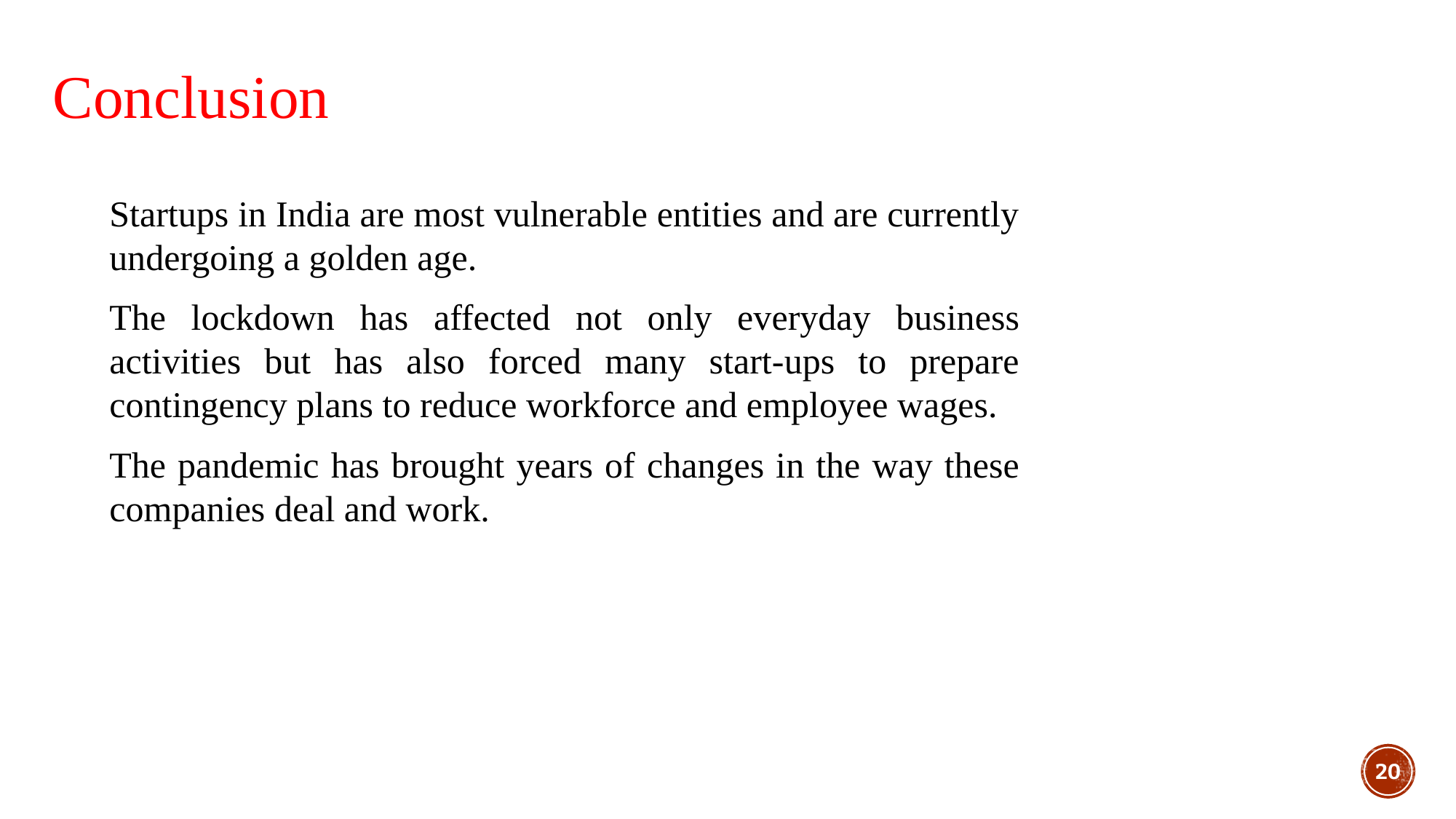

Conclusion
Startups in India are most vulnerable entities and are currently undergoing a golden age.

The lockdown has affected not only everyday business activities but has also forced many start-ups to prepare contingency plans to reduce workforce and employee wages.

The pandemic has brought years of changes in the way these companies deal and work.
20